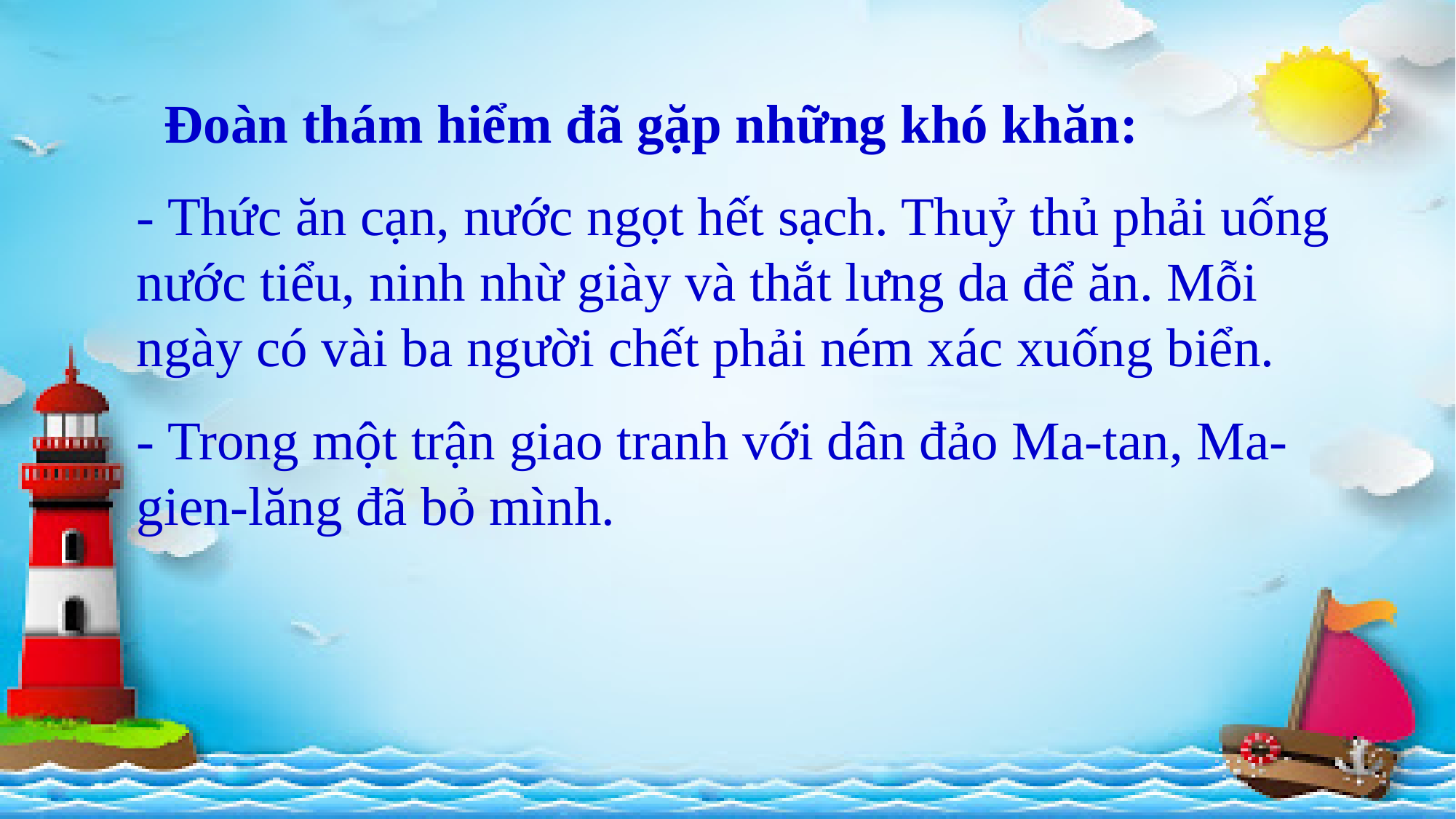

Đoàn thám hiểm đã gặp những khó khăn:
- Thức ăn cạn, nước ngọt hết sạch. Thuỷ thủ phải uống nước tiểu, ninh nhừ giày và thắt lưng da để ăn. Mỗi ngày có vài ba người chết phải ném xác xuống biển.
- Trong một trận giao tranh với dân đảo Ma-tan, Ma-gien-lăng đã bỏ mình.